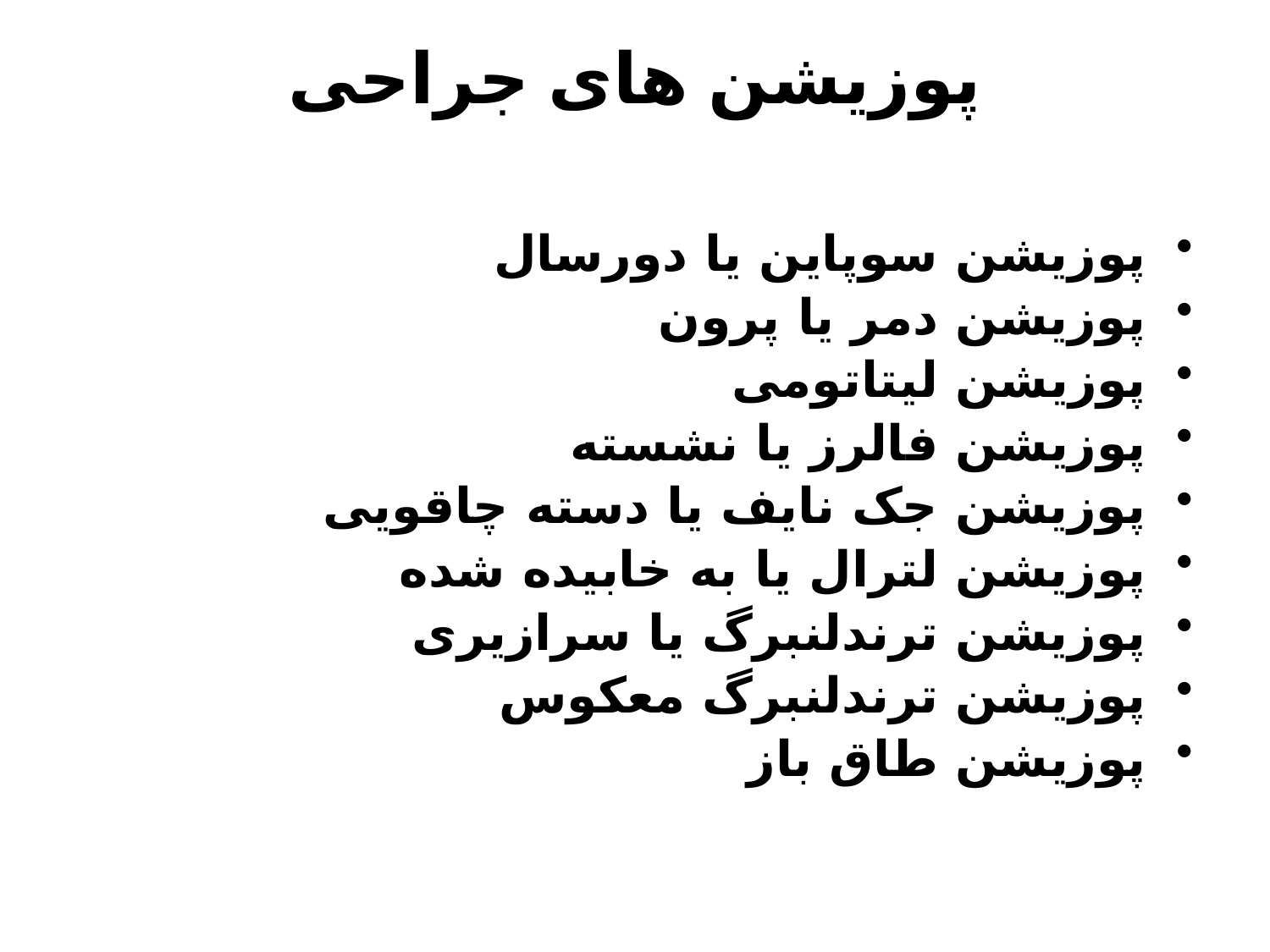

پوزیشن های جراحی
پوزیشن سوپاین یا دورسال
پوزیشن دمر یا پرون
پوزیشن لیتاتومی
پوزیشن فالرز یا نشسته
پوزیشن جک نایف یا دسته چاقویی
پوزیشن لترال یا به خابیده شده
پوزیشن ترندلنبرگ یا سرازیری
پوزیشن ترندلنبرگ معکوس
پوزیشن طاق باز